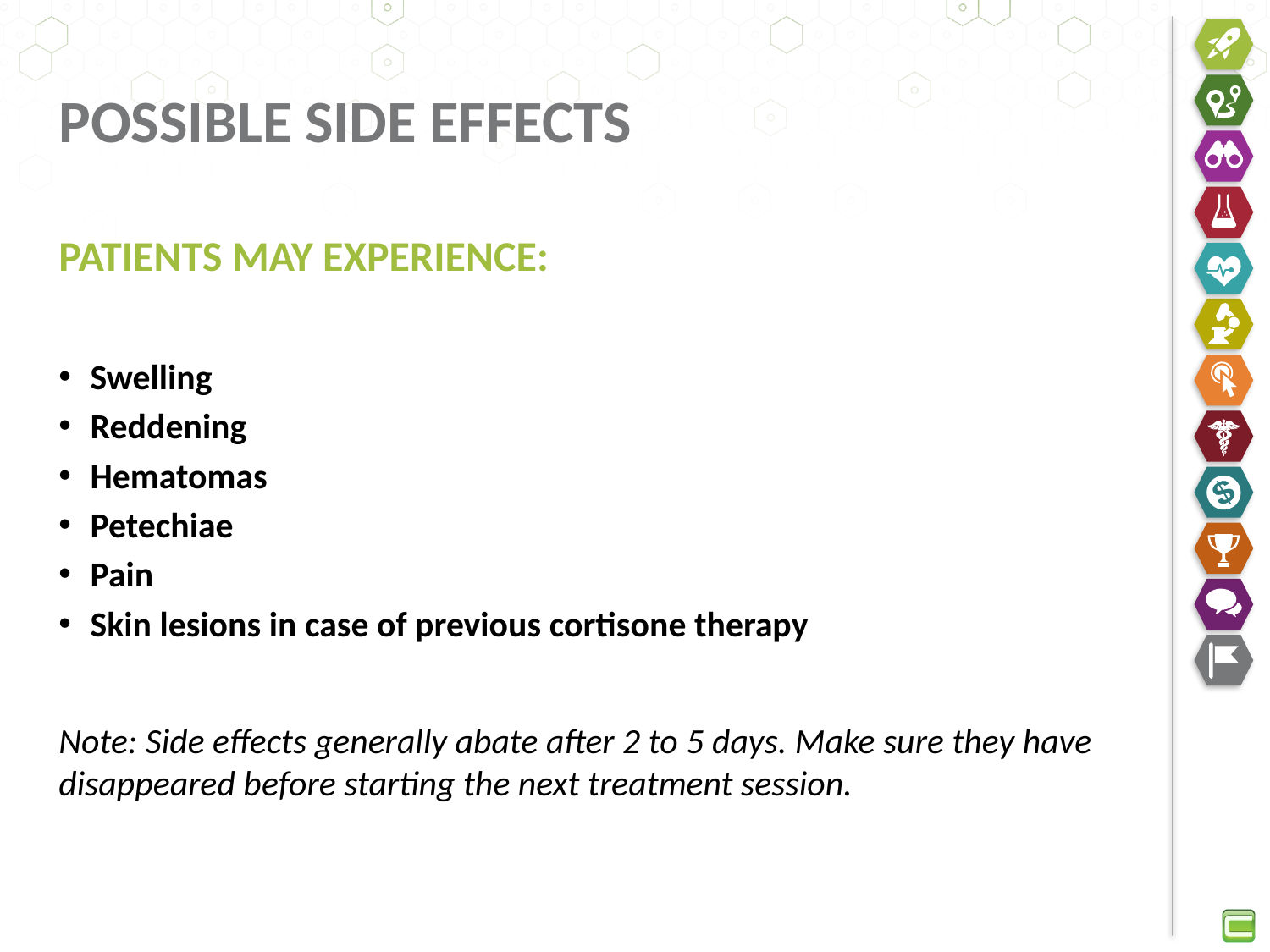

# Possible Side Effects
PATIENTS MAY EXPERIENCE:
Swelling
Reddening
Hematomas
Petechiae
Pain
Skin lesions in case of previous cortisone therapy

Note: Side effects generally abate after 2 to 5 days. Make sure they have disappeared before starting the next treatment session.